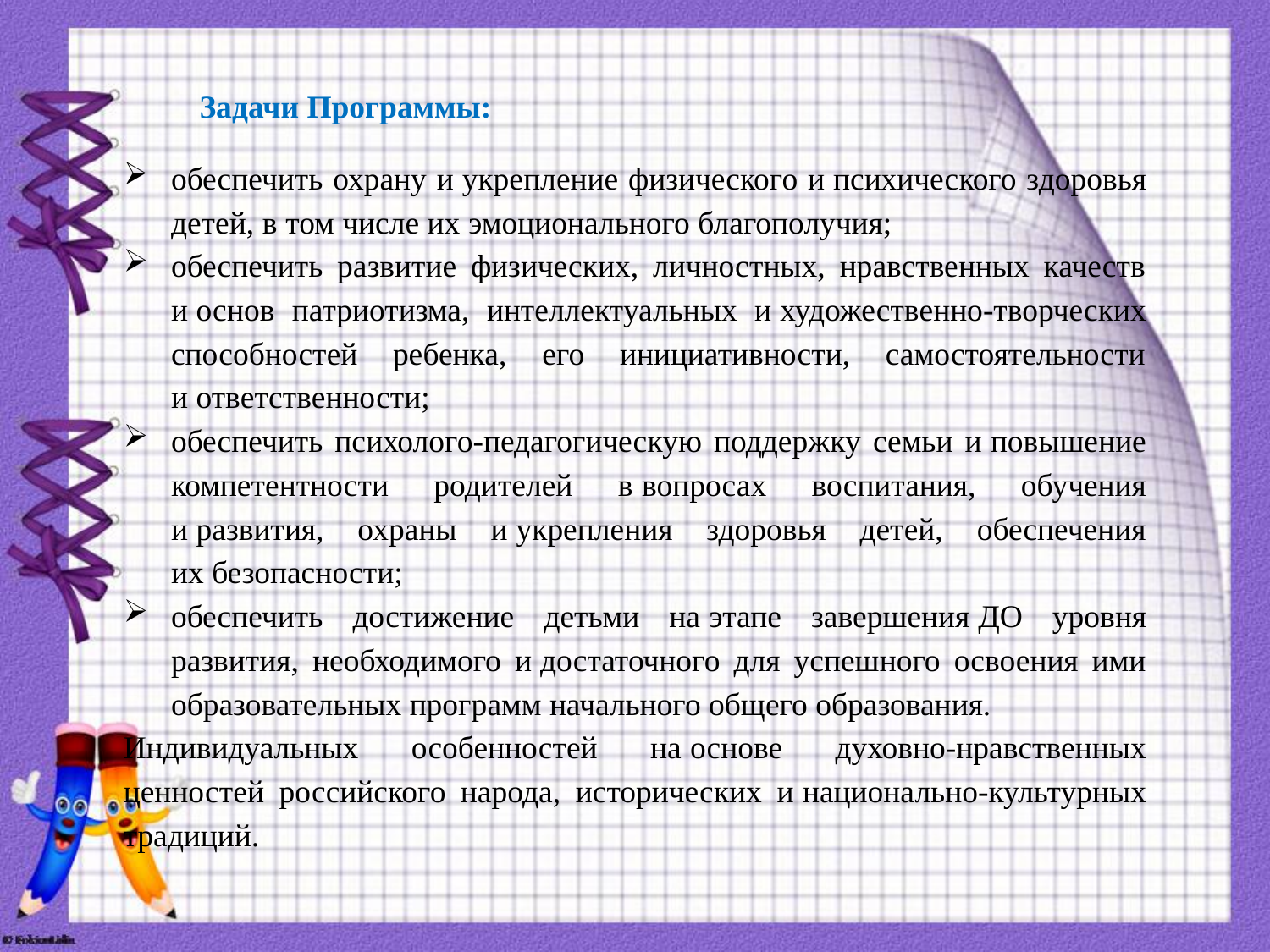

Задачи Программы:
обеспечить охрану и укрепление физического и психического здоровья детей, в том числе их эмоционального благополучия;
обеспечить развитие физических, личностных, нравственных качеств и основ патриотизма, интеллектуальных и художественно-творческих способностей ребенка, его инициативности, самостоятельности и ответственности;
обеспечить психолого-педагогическую поддержку семьи и повышение компетентности родителей в вопросах воспитания, обучения и развития, охраны и укрепления здоровья детей, обеспечения их безопасности;
обеспечить достижение детьми на этапе завершения ДО уровня развития, необходимого и достаточного для успешного освоения ими образовательных программ начального общего образования.
Индивидуальных особенностей на основе духовно-нравственных ценностей российского народа, исторических и национально-культурных традиций.